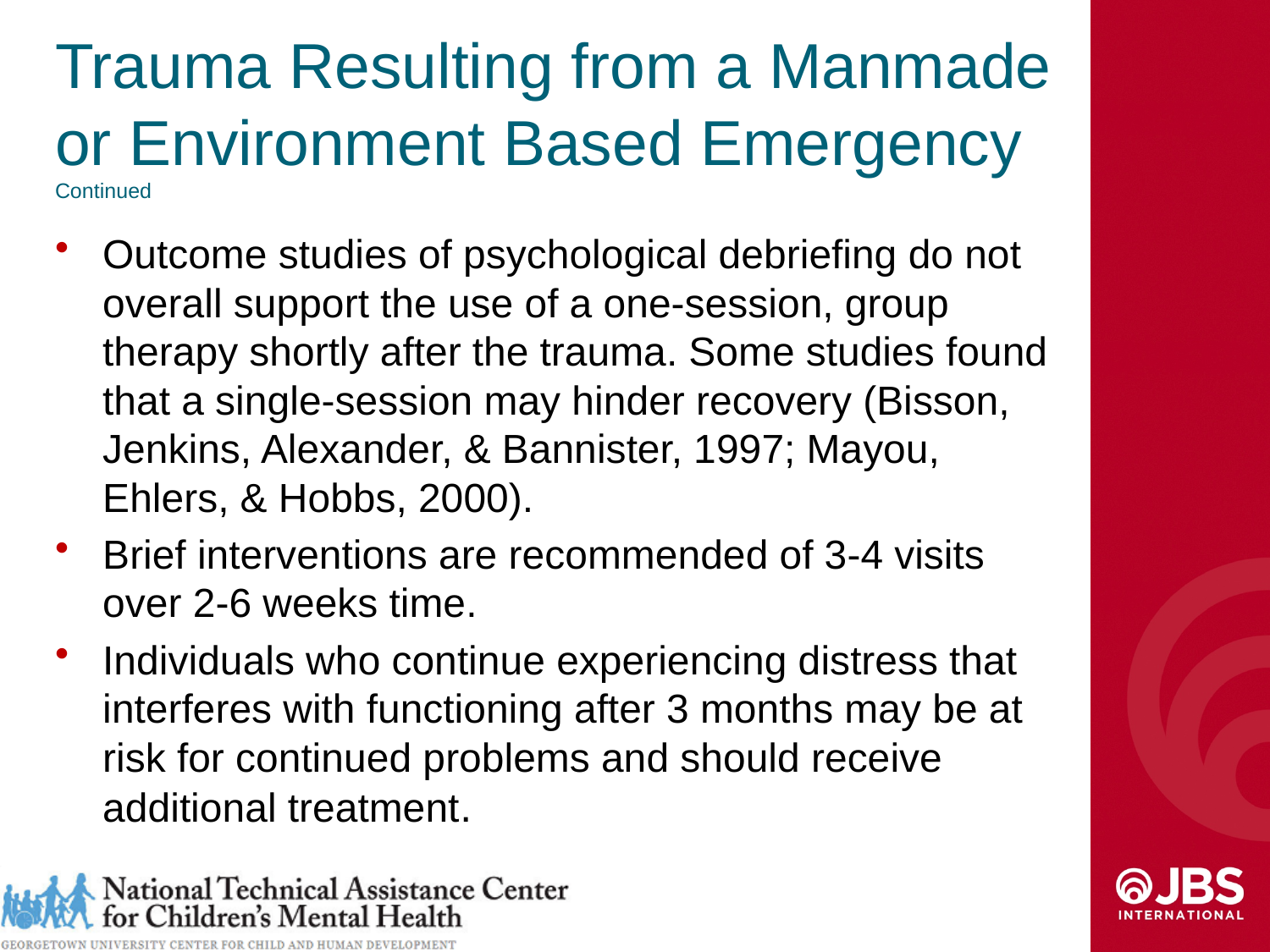

# Trauma Resulting from a Manmade or Environment Based Emergency Continued
Outcome studies of psychological debriefing do not overall support the use of a one-session, group therapy shortly after the trauma. Some studies found that a single-session may hinder recovery (Bisson, Jenkins, Alexander, & Bannister, 1997; Mayou, Ehlers, & Hobbs, 2000).
Brief interventions are recommended of 3-4 visits over 2-6 weeks time.
Individuals who continue experiencing distress that interferes with functioning after 3 months may be at risk for continued problems and should receive additional treatment.